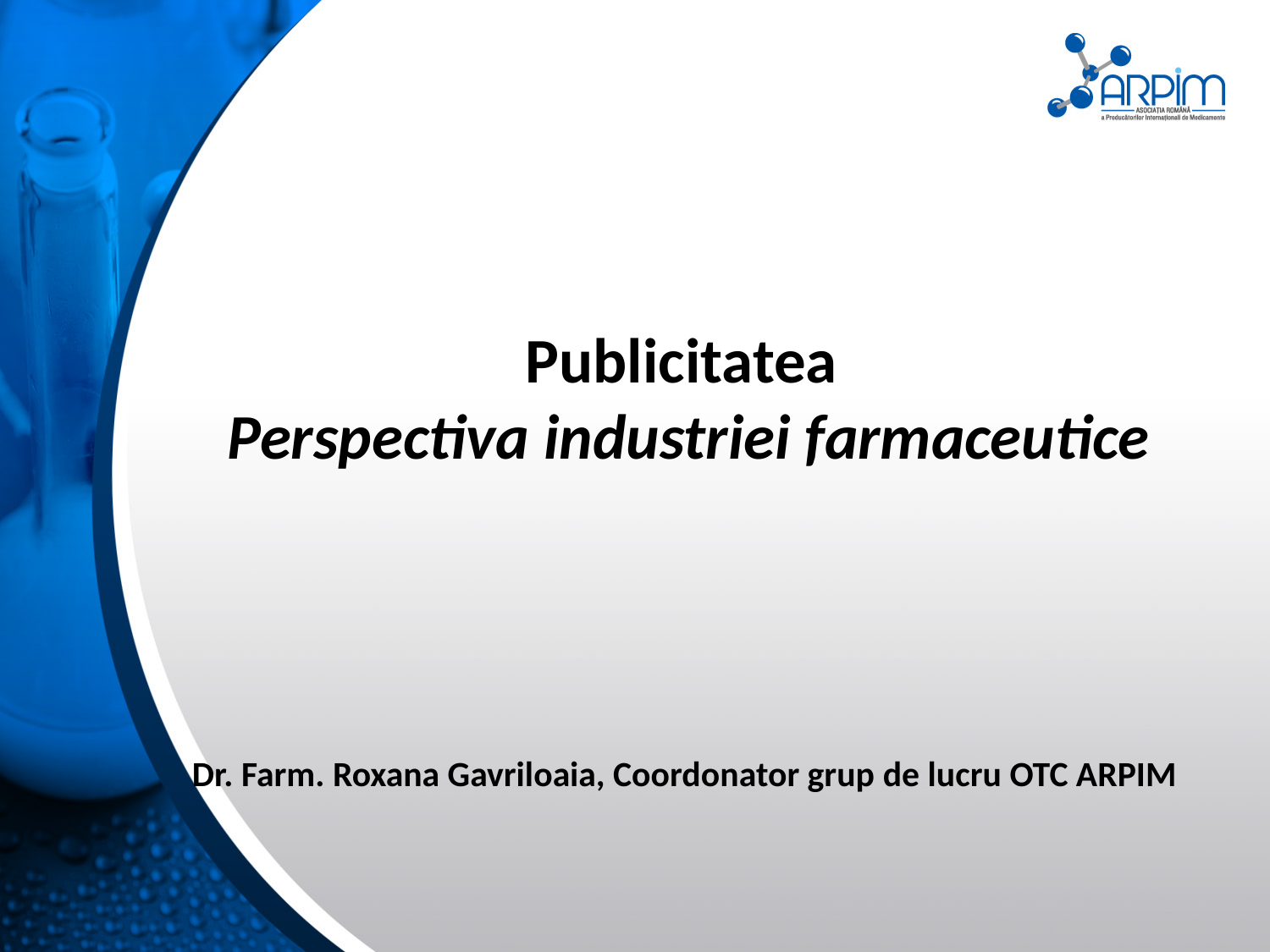

# Publicitatea Perspectiva industriei farmaceutice Dr. Farm. Roxana Gavriloaia, Coordonator grup de lucru OTC ARPIM